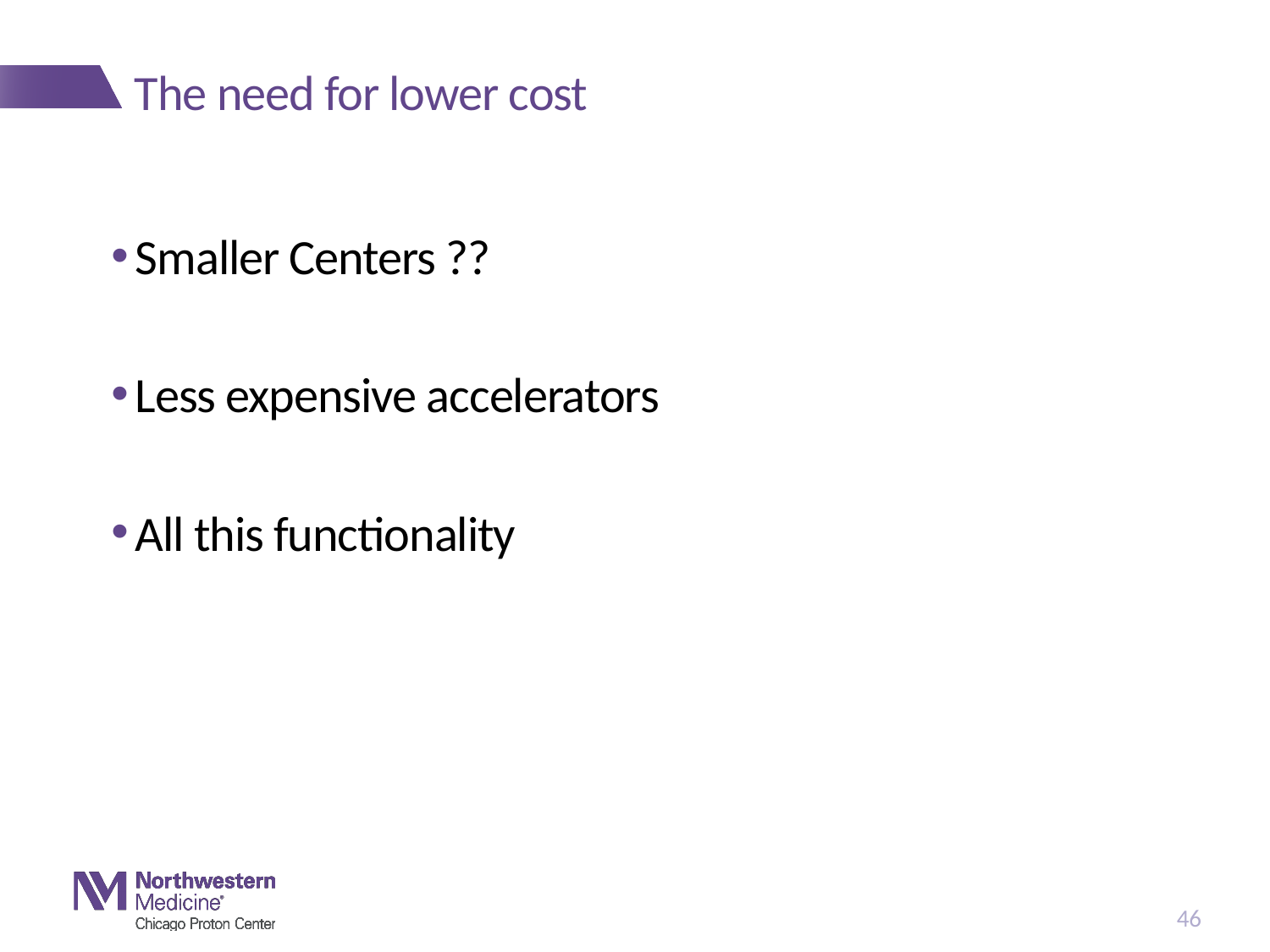

# The need for lower cost
Smaller Centers ??

Less expensive accelerators

All this functionality
46